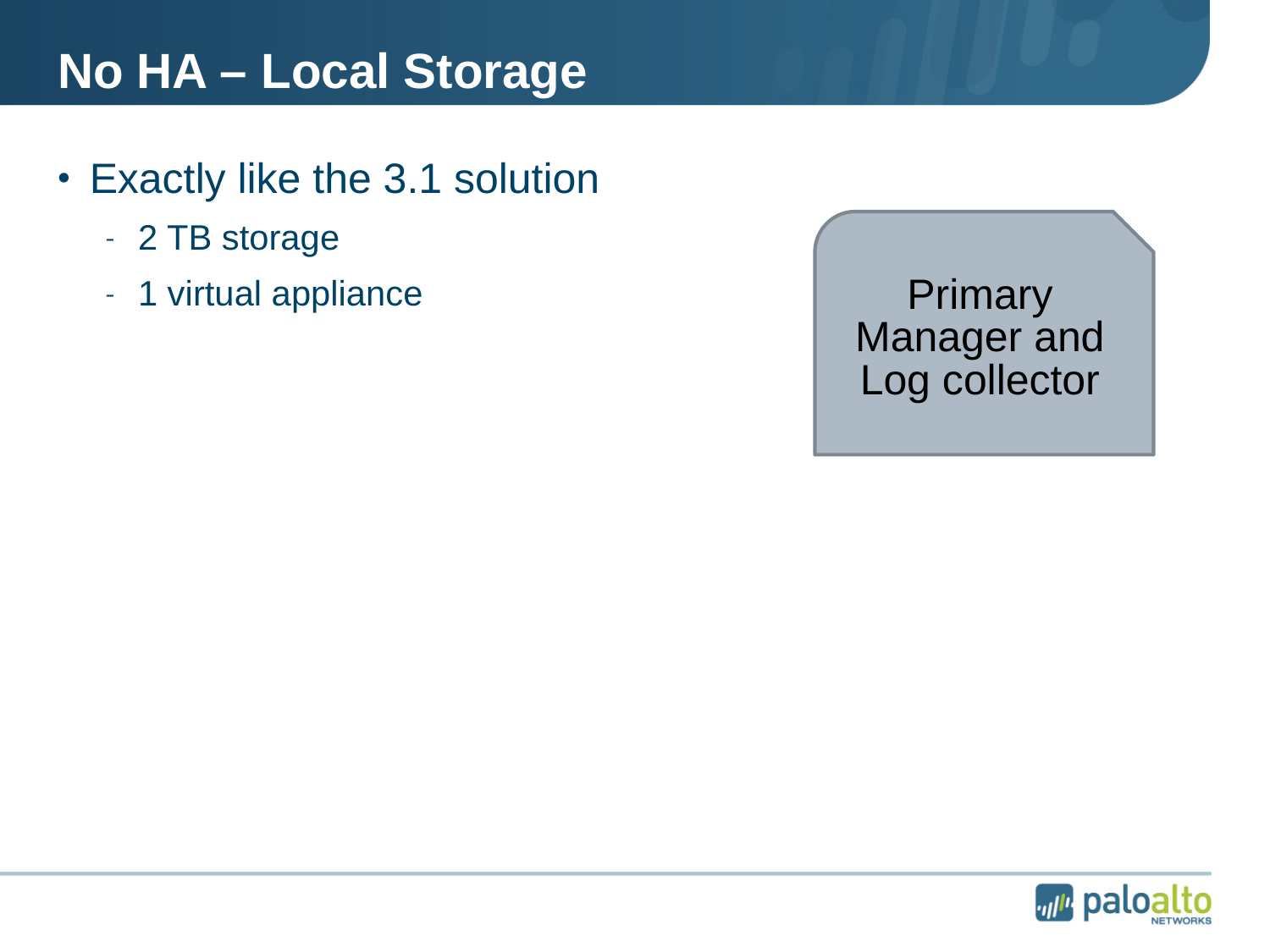

# No HA – Local Storage
Exactly like the 3.1 solution
2 TB storage
1 virtual appliance
Primary Manager and Log collector